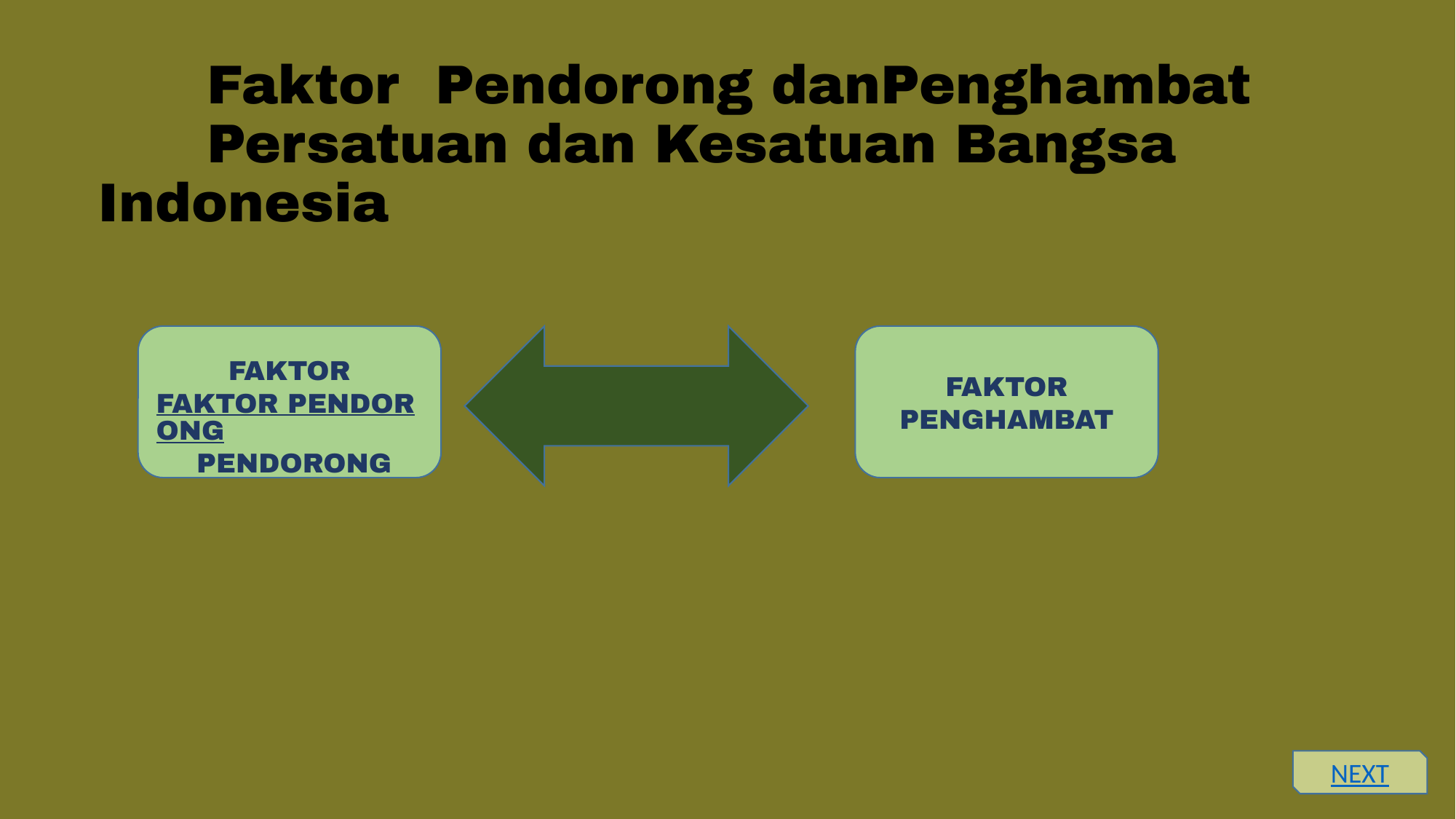

# Faktor  Pendorong danPenghambat      	Persatuan dan Kesatuan Bangsa     	Indonesia
FAKTORFAKTOR PENDORONG PENDORONG

FAKTOR PENGHAMBAT
NEXT